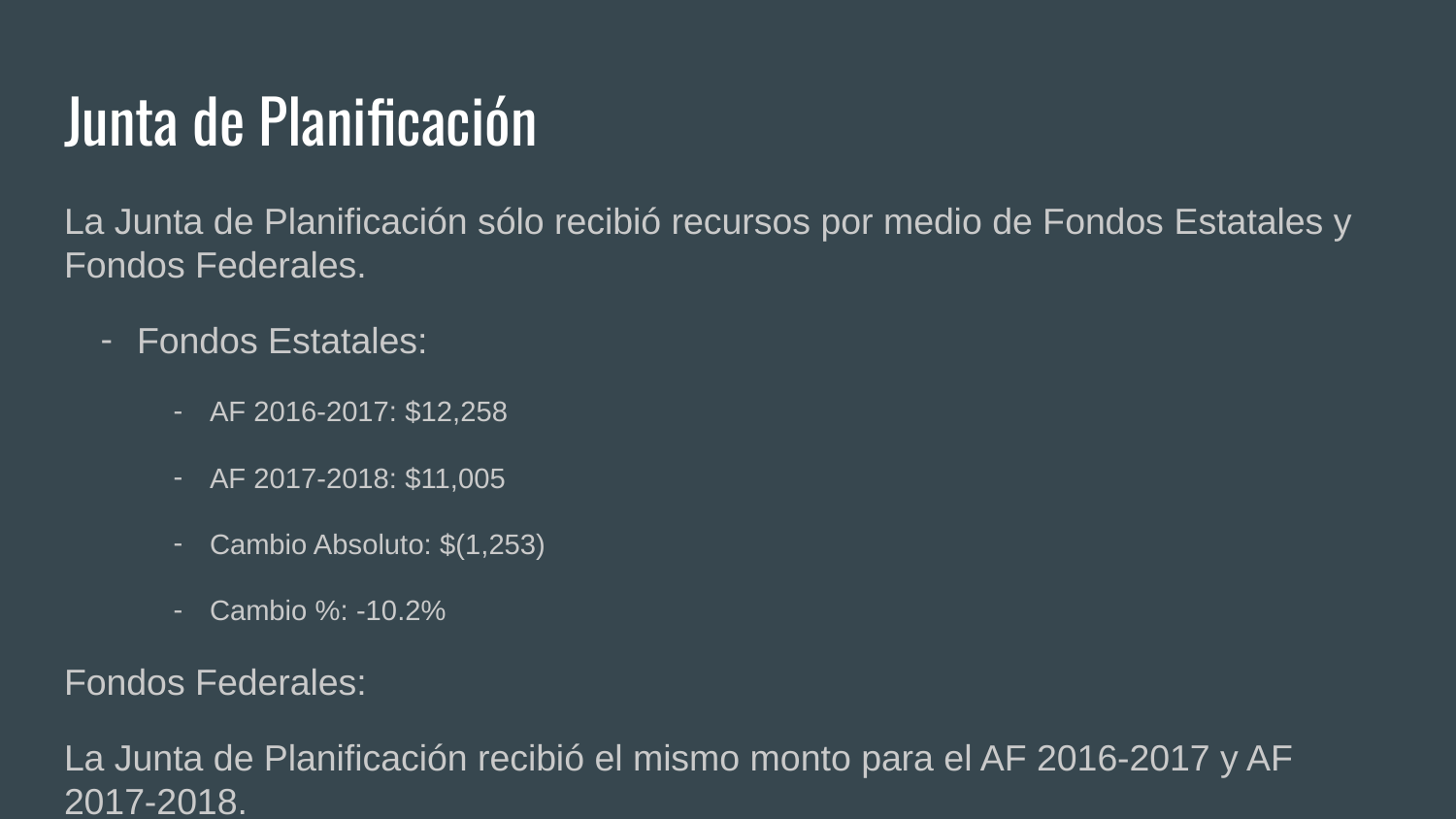

# Junta de Planificación
La Junta de Planificación sólo recibió recursos por medio de Fondos Estatales y Fondos Federales.
Fondos Estatales:
AF 2016-2017: $12,258
AF 2017-2018: $11,005
Cambio Absoluto: $(1,253)
Cambio %: -10.2%
Fondos Federales:
La Junta de Planificación recibió el mismo monto para el AF 2016-2017 y AF 2017-2018.